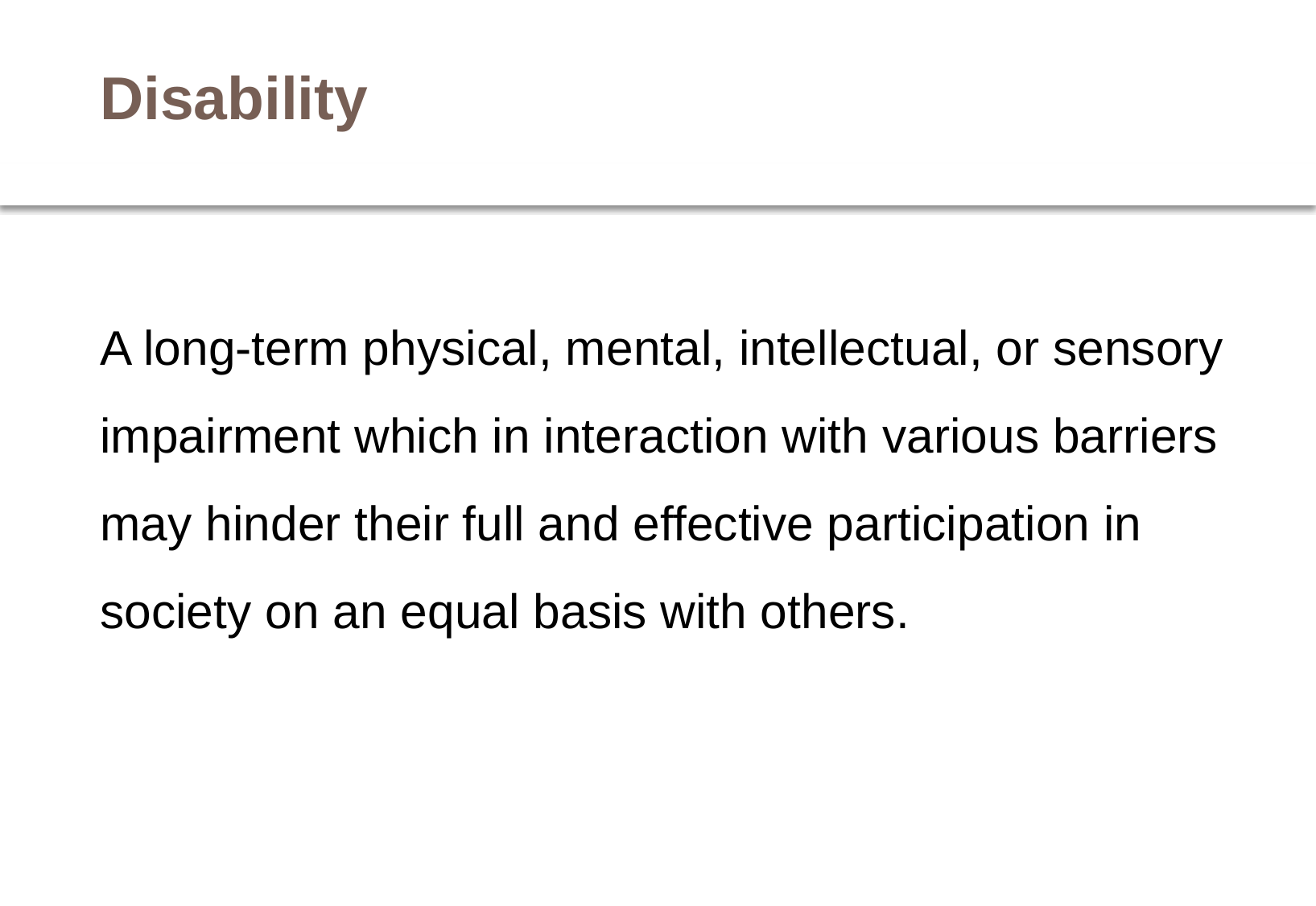

# Disability
A long-term physical, mental, intellectual, or sensory impairment which in interaction with various barriers may hinder their full and effective participation in society on an equal basis with others.